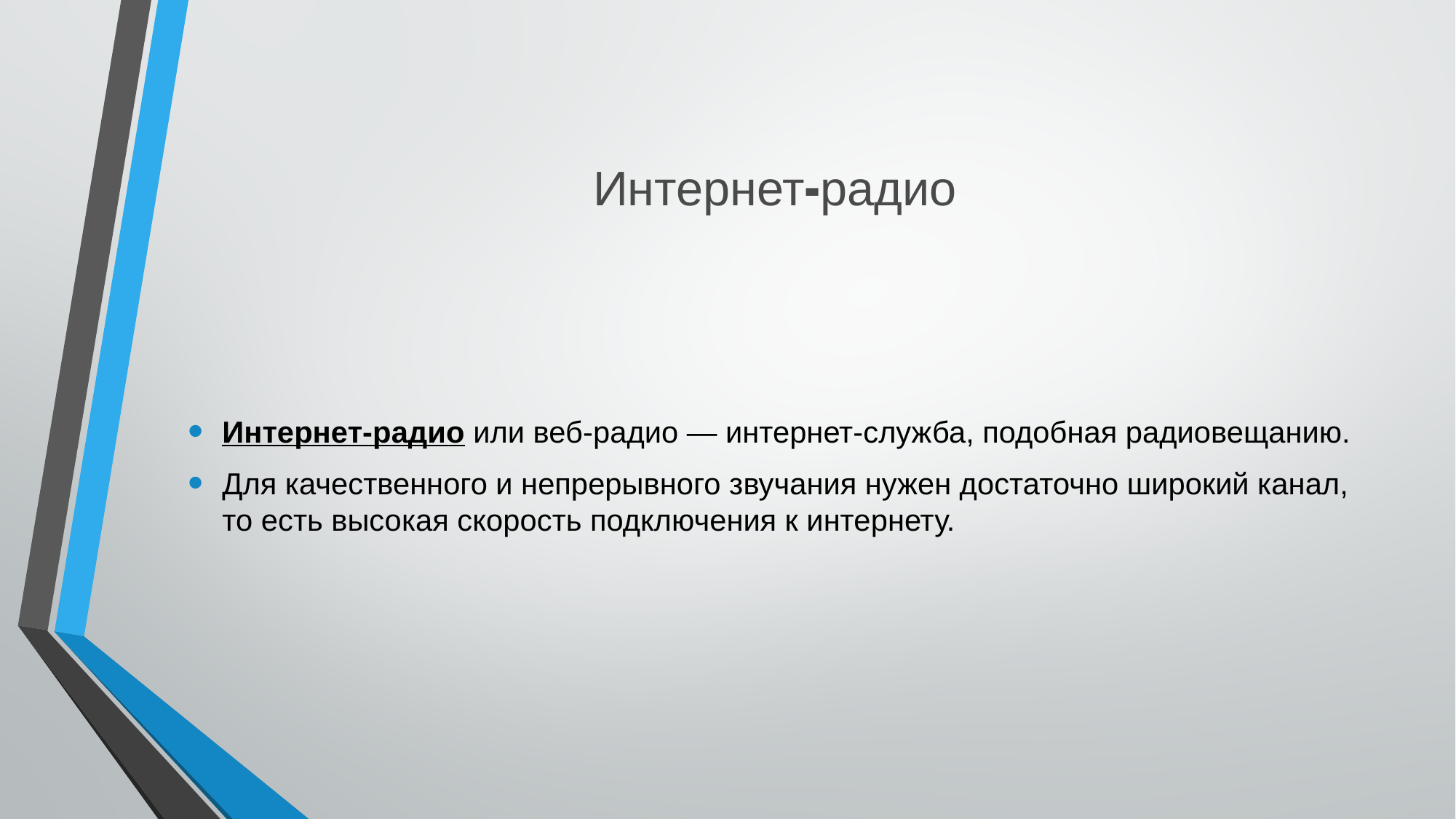

# Интернет-радио
Интернет-радио или веб-радио — интернет-служба, подобная радиовещанию.
Для качественного и непрерывного звучания нужен достаточно широкий канал, то есть высокая скорость подключения к интернету.